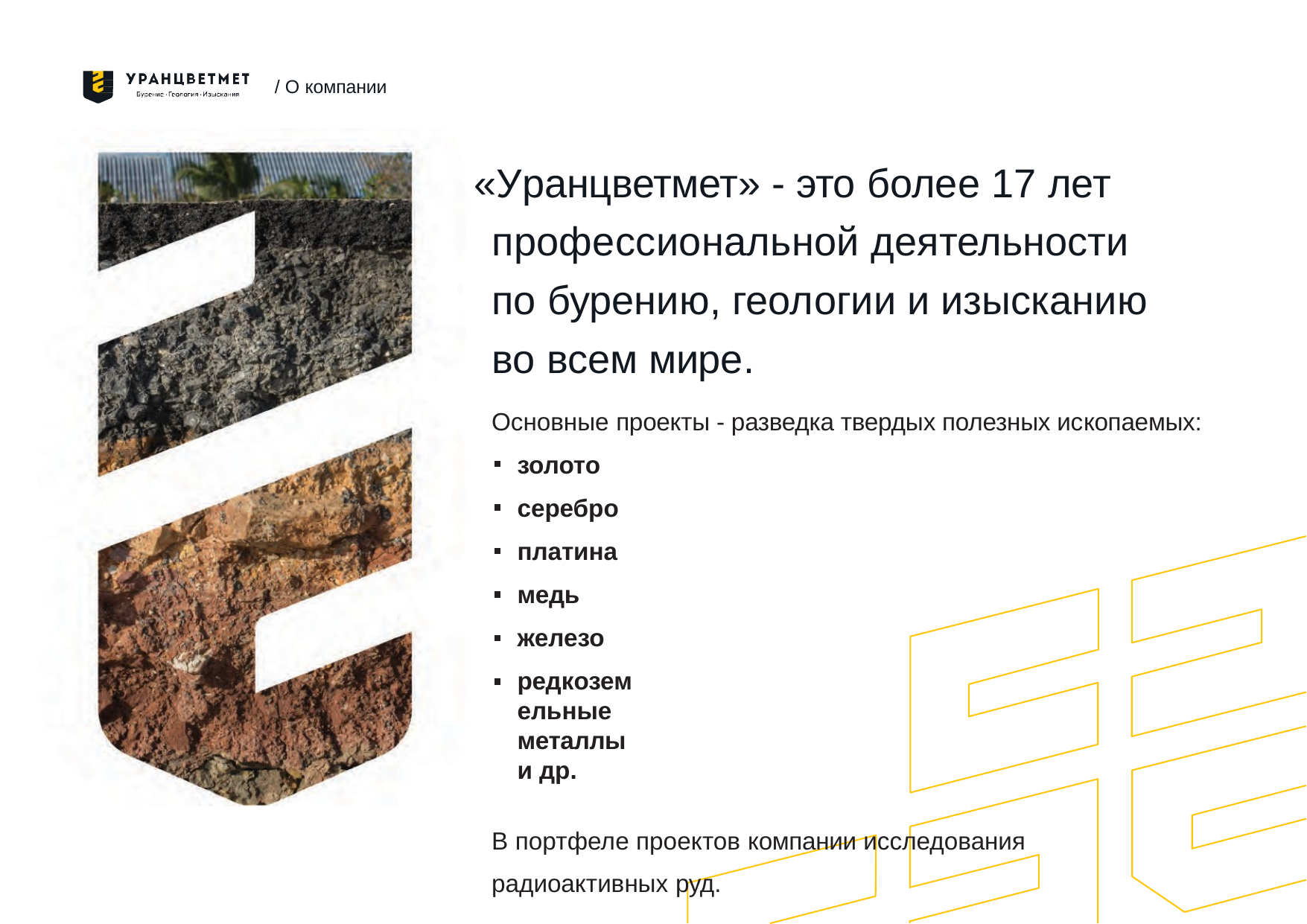

/ О компании

«Уранцветмет» - это более 17 лет профессиональной деятельности по бурению, геологии и изысканию во всем мире.
Основные проекты - разведка твердых полезных ископаемых:
золото серебро платина медь железо
редкоземельные металлы и др.

В портфеле проектов компании исследования радиоактивных руд.

2